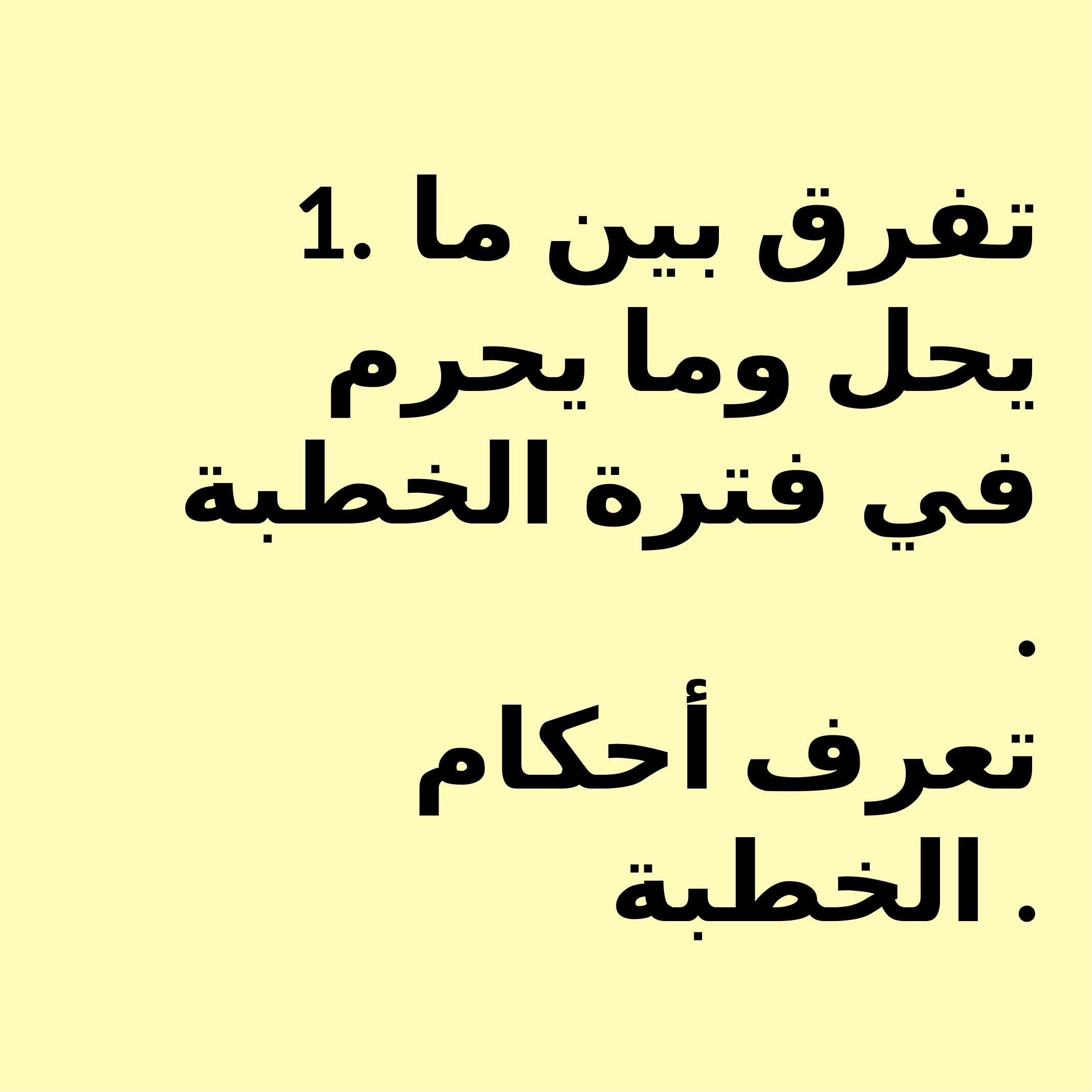

# تفرق بين ما يحل وما يحرم  في فترة الخطبة .
تعرف أحكام الخطبة .